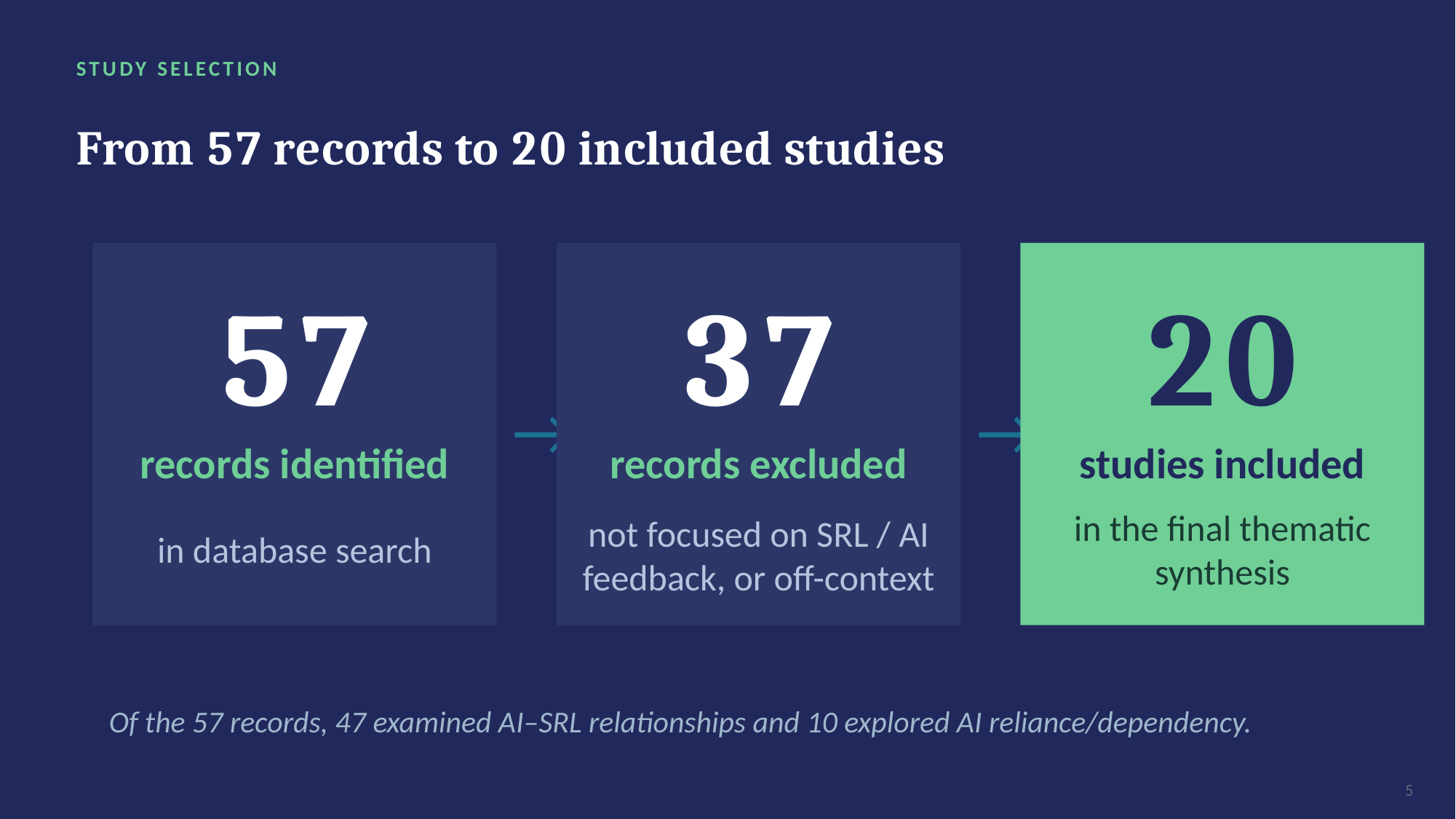

STUDY SELECTION
From 57 records to 20 included studies

57
37
20
→
→
records identified
records excluded
studies included
in database search
in the final thematic synthesis
not focused on SRL / AI feedback, or off-context
Of the 57 records, 47 examined AI–SRL relationships and 10 explored AI reliance/dependency.
5